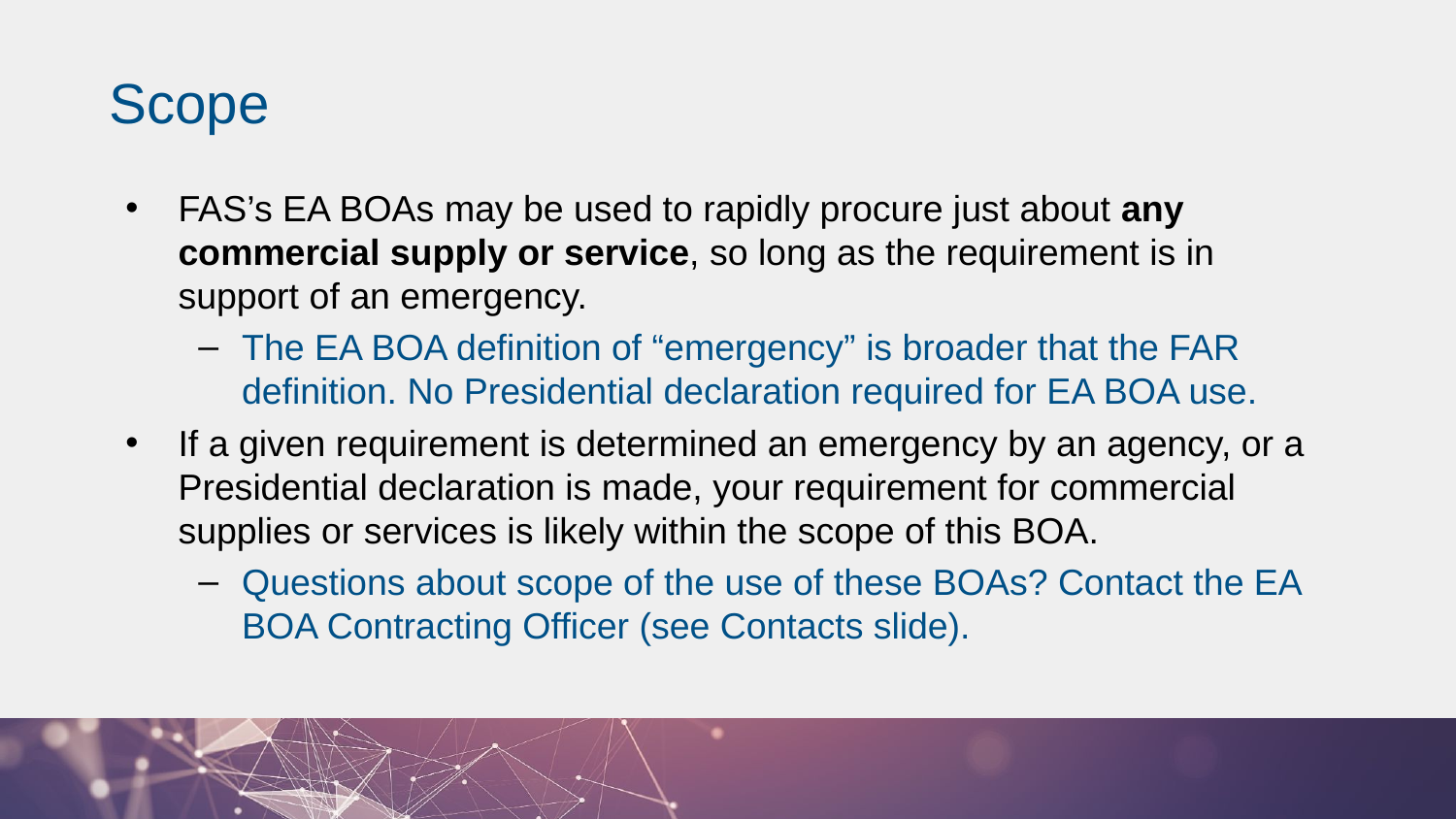

# Scope
FAS’s EA BOAs may be used to rapidly procure just about any commercial supply or service, so long as the requirement is in support of an emergency.
The EA BOA definition of “emergency” is broader that the FAR definition. No Presidential declaration required for EA BOA use.
If a given requirement is determined an emergency by an agency, or a Presidential declaration is made, your requirement for commercial supplies or services is likely within the scope of this BOA.
Questions about scope of the use of these BOAs? Contact the EA BOA Contracting Officer (see Contacts slide).